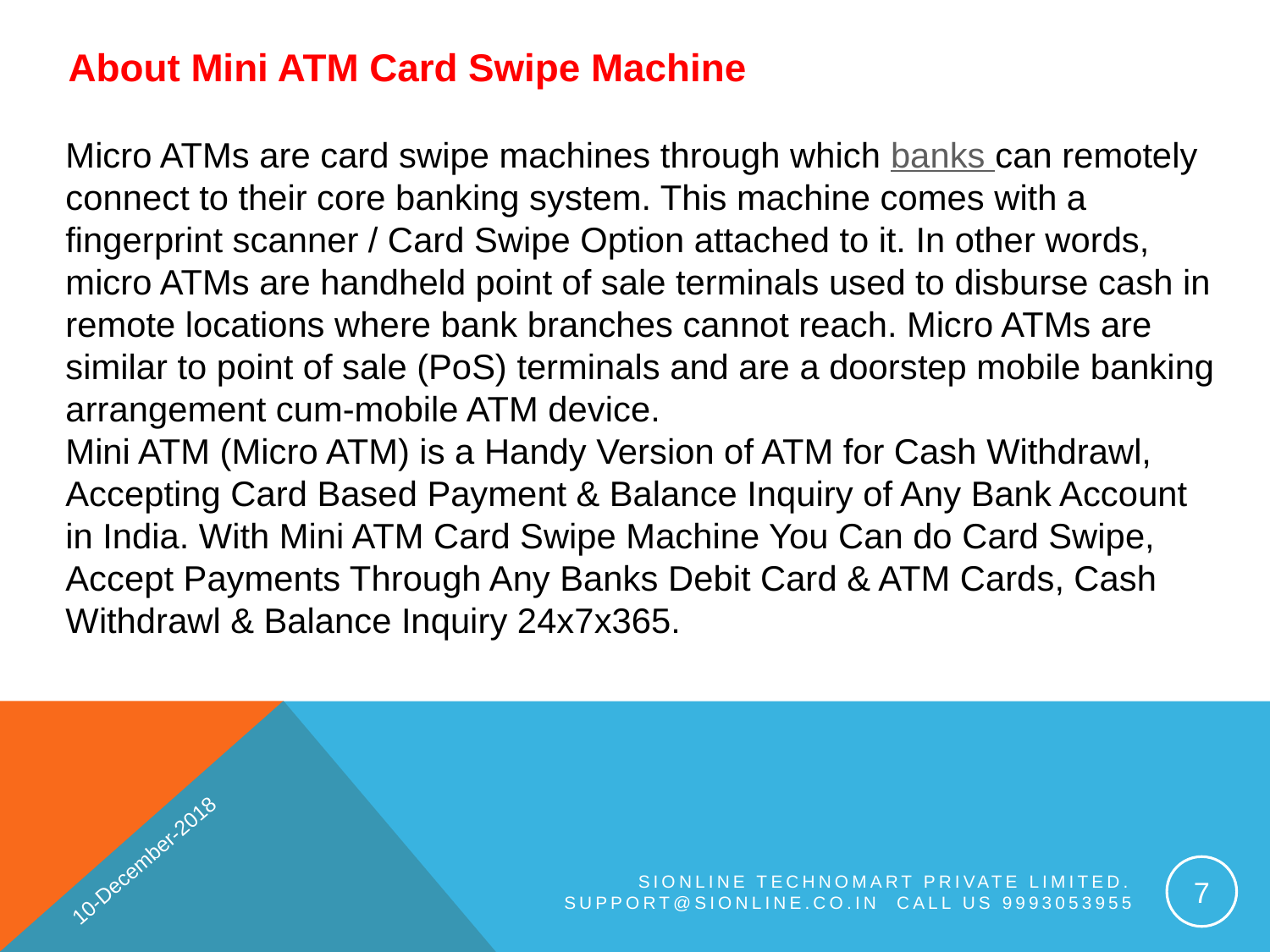

About Mini ATM Card Swipe Machine
Micro ATMs are card swipe machines through which banks can remotely connect to their core banking system. This machine comes with a fingerprint scanner / Card Swipe Option attached to it. In other words, micro ATMs are handheld point of sale terminals used to disburse cash in remote locations where bank branches cannot reach. Micro ATMs are similar to point of sale (PoS) terminals and are a doorstep mobile banking arrangement cum-mobile ATM device.
Mini ATM (Micro ATM) is a Handy Version of ATM for Cash Withdrawl, Accepting Card Based Payment & Balance Inquiry of Any Bank Account in India. With Mini ATM Card Swipe Machine You Can do Card Swipe, Accept Payments Through Any Banks Debit Card & ATM Cards, Cash Withdrawl & Balance Inquiry 24x7x365.
10-December-2018
7
SiOnline Technomart Private Limited. Support@sionline.co.in  Call us 9993053955